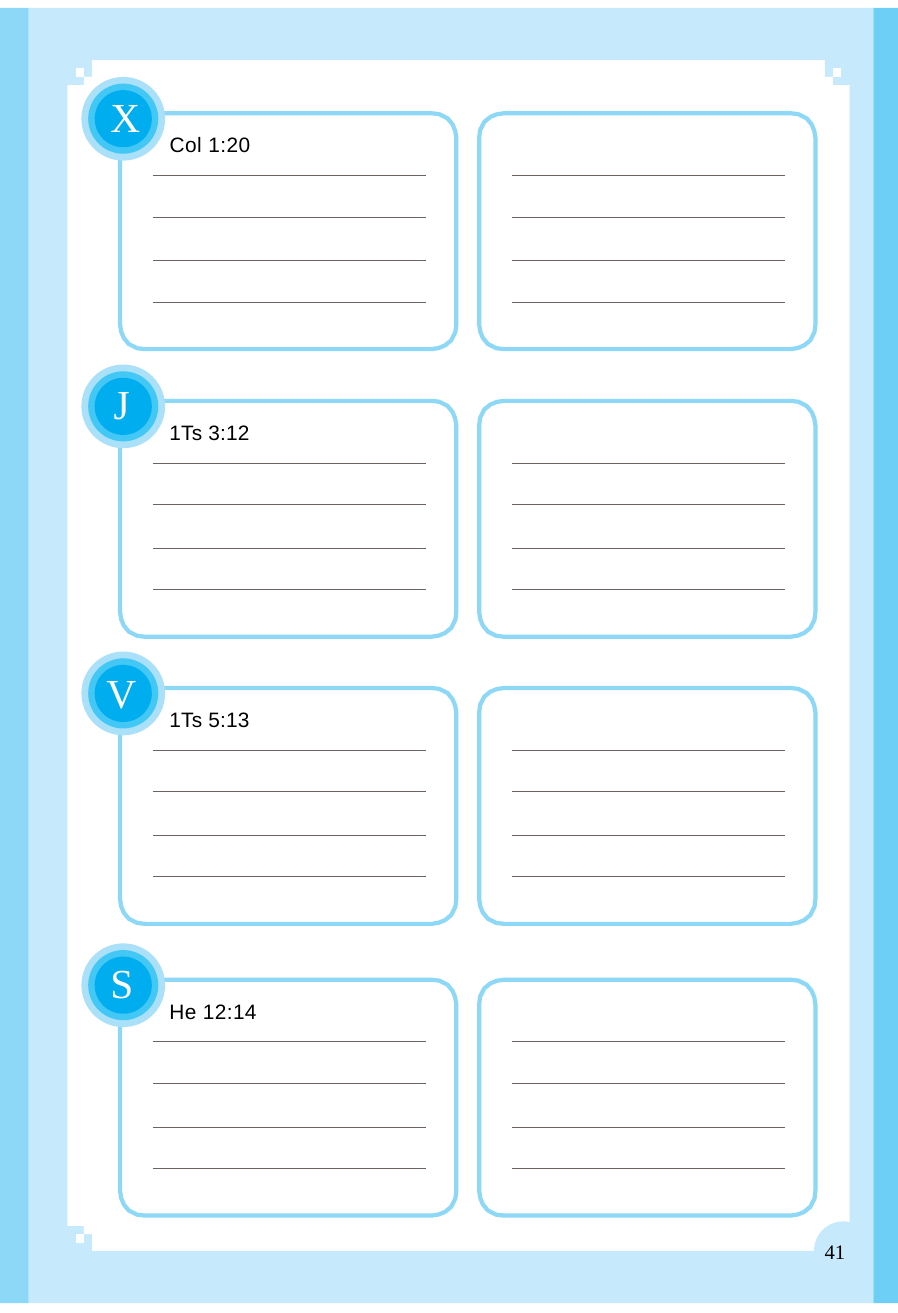

X

Col 1:20

J

1Ts 3:12

V

1Ts 5:13

S

He 12:14

41